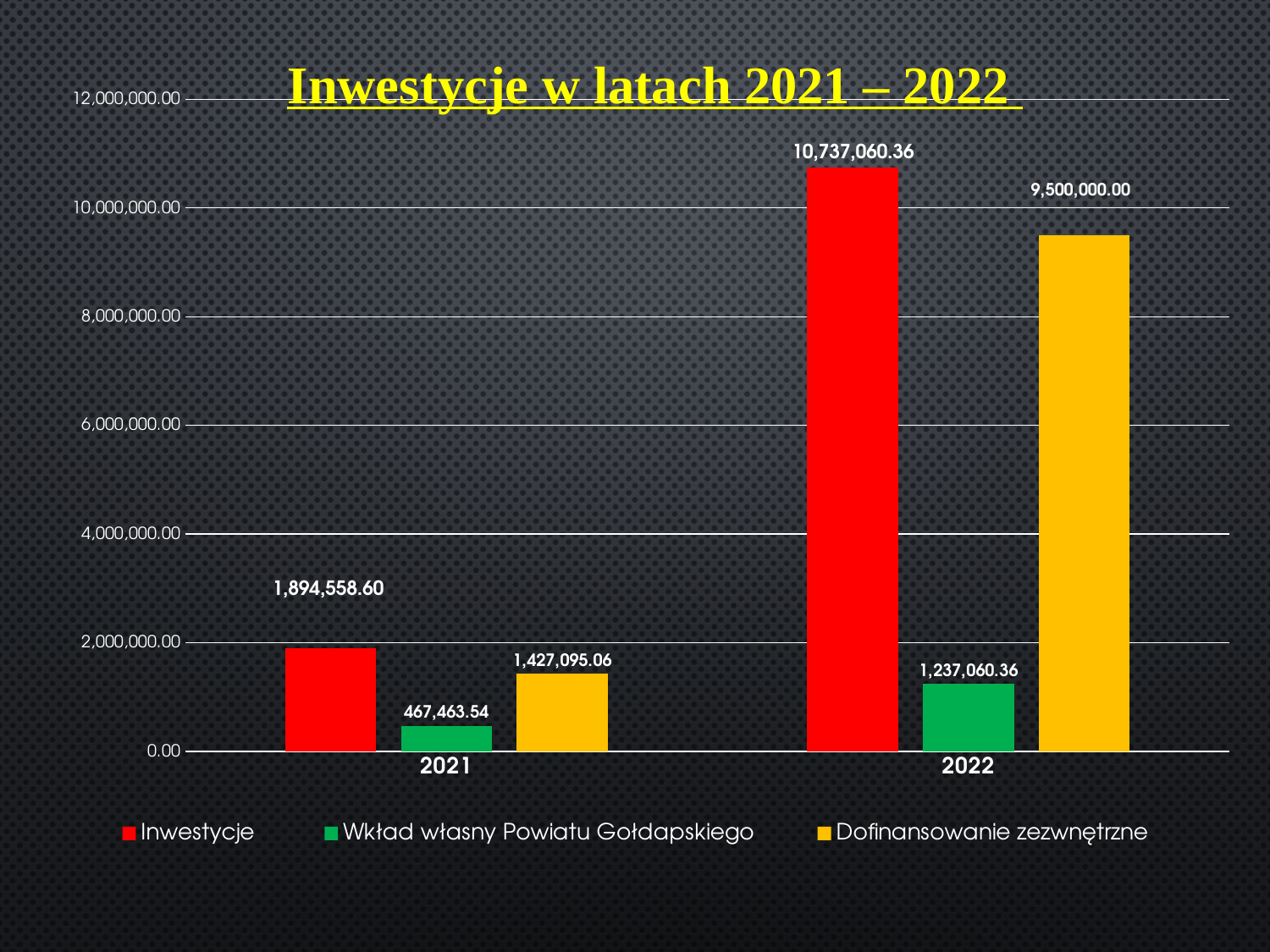

### Chart: Inwestycje w latach 2021 – 2022

| Category | Inwestycje   | Wkład własny Powiatu Gołdapskiego  | Dofinansowanie zezwnętrzne  |
|---|---|---|---|
| 2021 | 1894558.6 | 467463.54 | 1427095.06 |
| 2022 | 10737060.36 | 1237060.36 | 9500000.0 |